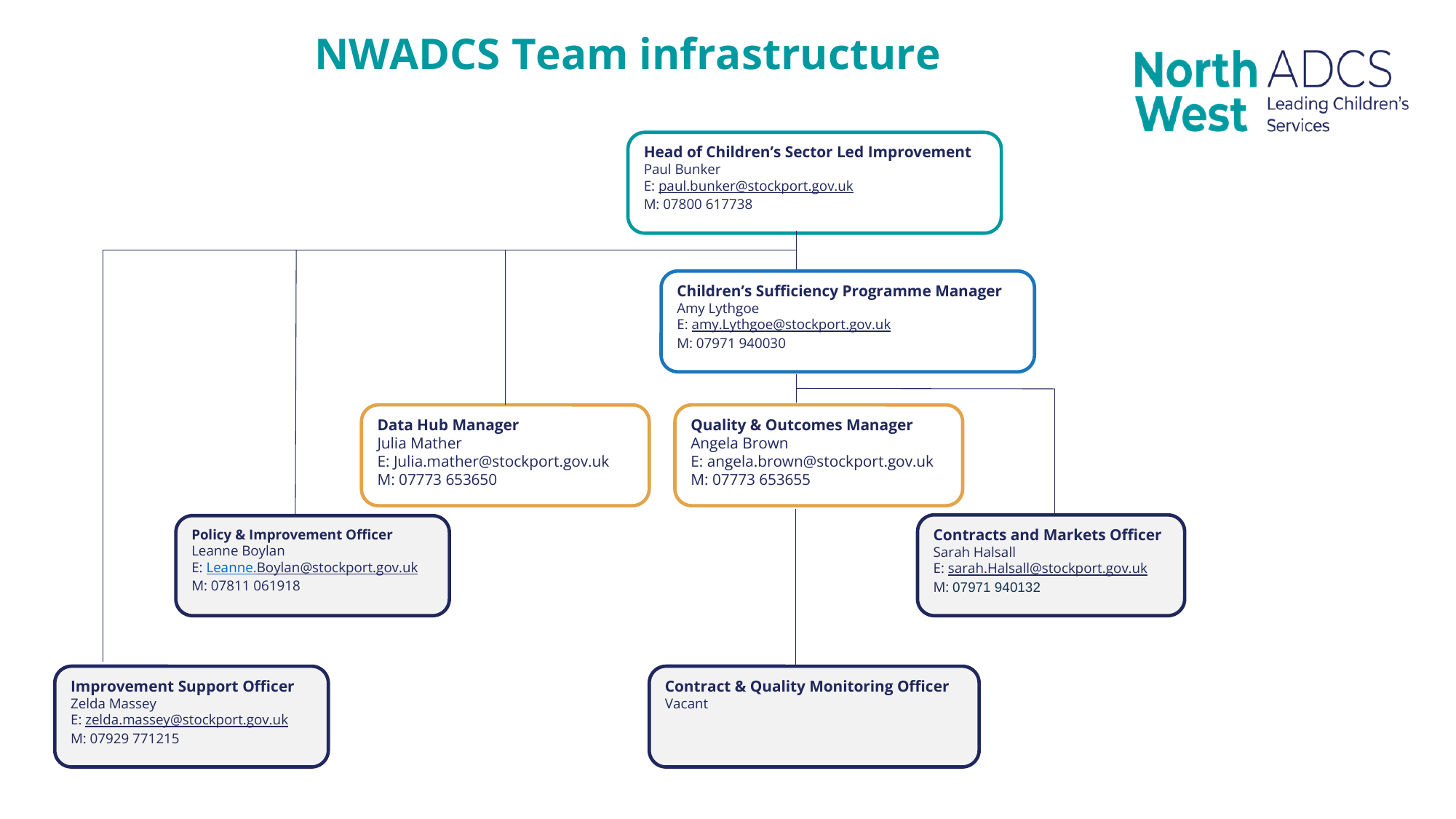

NWADCS Team infrastructure
Head of Children’s Sector Led Improvement
Paul Bunker
E: paul.bunker@stockport.gov.uk
M: 07800 617738

Children’s Sufficiency Programme Manager
Amy Lythgoe
E: amy.Lythgoe@stockport.gov.uk
M: 07971 940030

Data Hub Manager
Julia Mather
E: Julia.mather@stockport.gov.uk
M: 07773 653650
Quality & Outcomes Manager
Angela Brown
E: angela.brown@stockport.gov.uk
M: 07773 653655
Contracts and Markets Officer
Sarah Halsall
E: sarah.Halsall@stockport.gov.uk
M: 07971 940132

Policy & Improvement Officer
Leanne Boylan
E: Leanne.Boylan@stockport.gov.uk
M: 07811 061918

Improvement Support Officer
Zelda Massey
E: zelda.massey@stockport.gov.uk
M: 07929 771215
Contract & Quality Monitoring Officer
Vacant